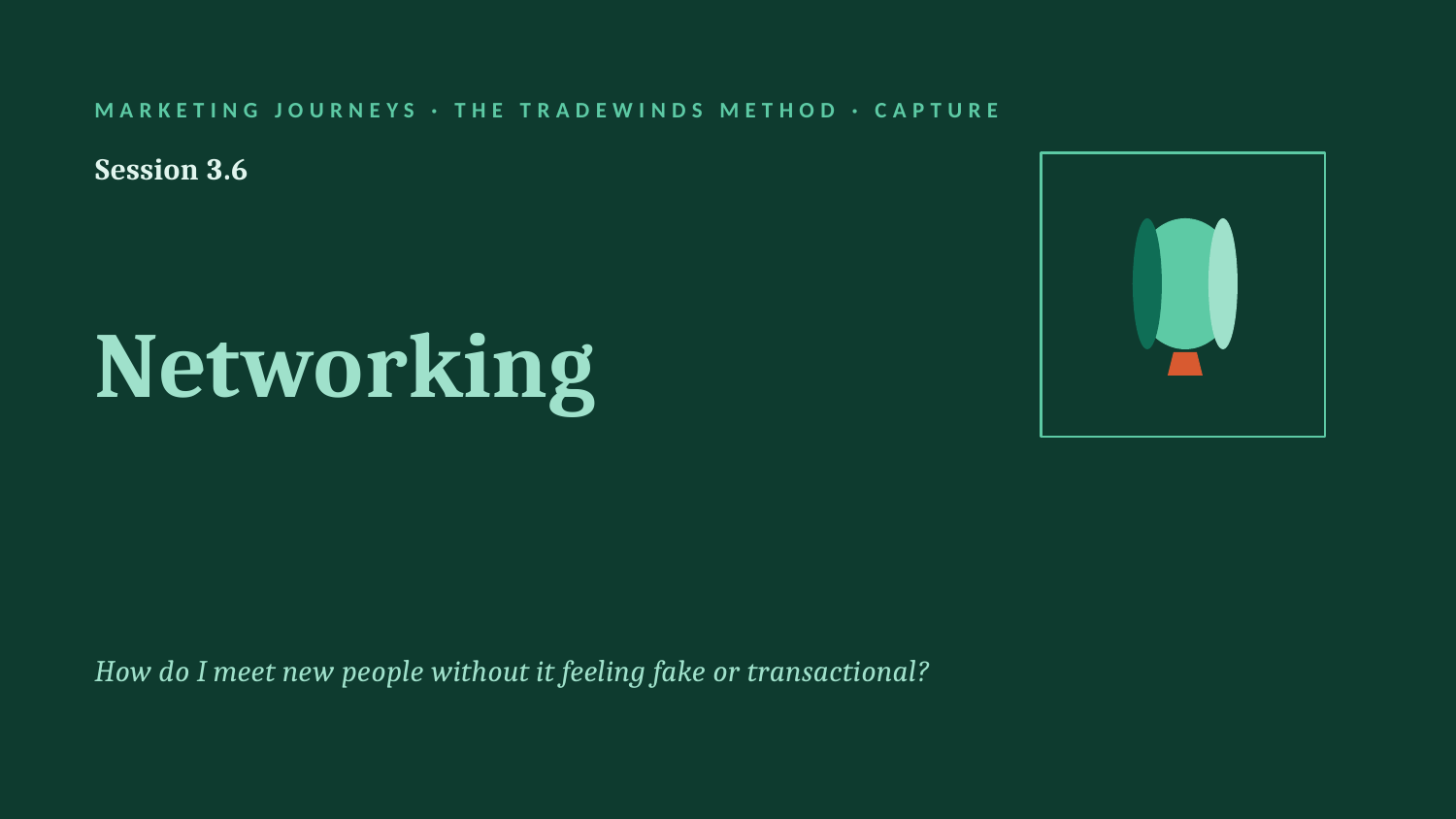

MARKETING JOURNEYS · THE TRADEWINDS METHOD · CAPTURE
Session 3.6

Networking

How do I meet new people without it feeling fake or transactional?